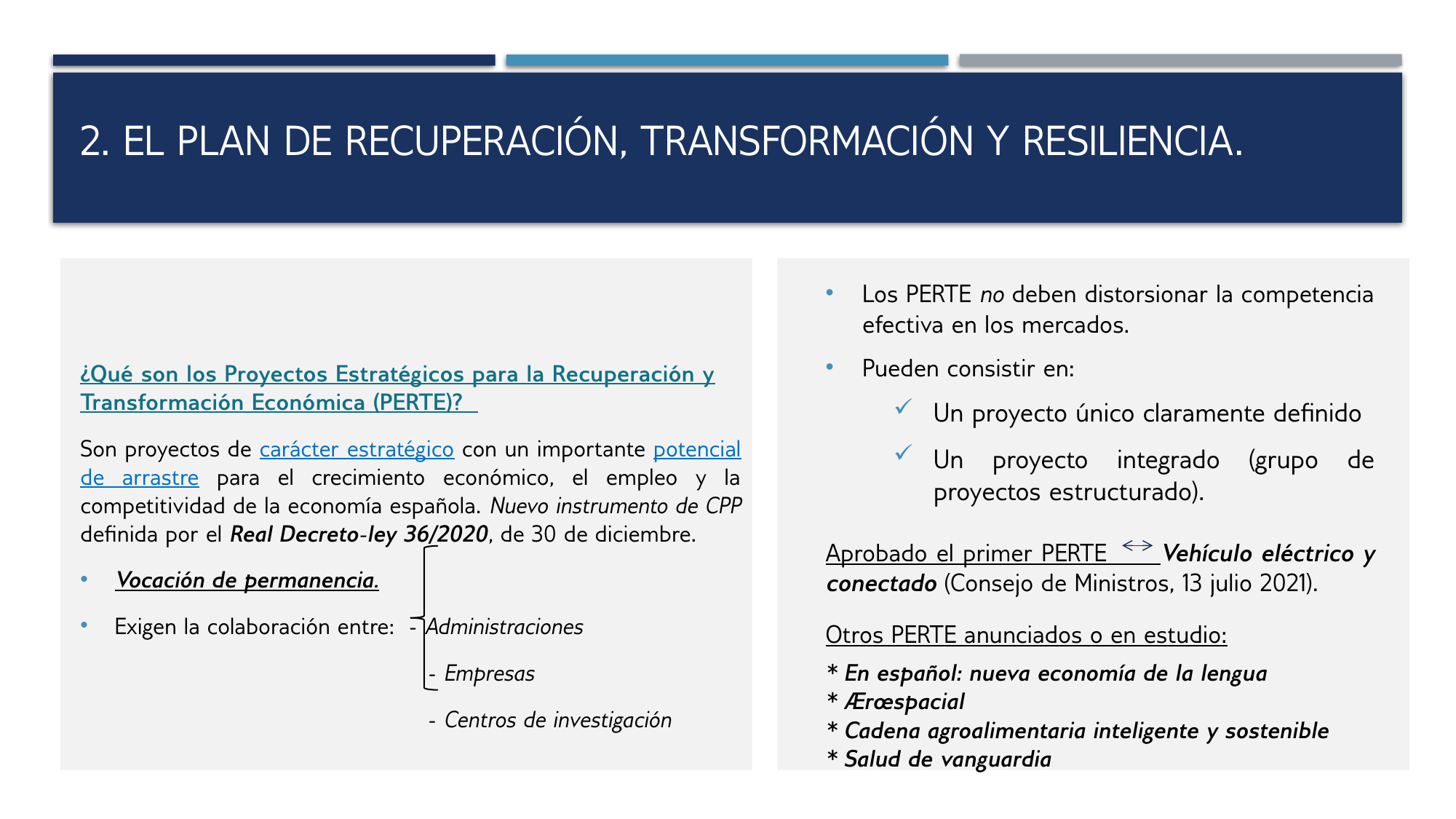

# 2. El plan de Recuperación, Transformación y Resiliencia.

Los PERTE no deben distorsionar la competencia efectiva en los mercados.
Pueden consistir en:
Un proyecto único claramente definido
Un proyecto integrado (grupo de proyectos estructurado).
Aprobado el primer PERTE      Vehículo eléctrico y conectado (Consejo de Ministros, 13 julio 2021).
Otros PERTE anunciados o en estudio:
* En español: nueva economía de la lengua
* Aeroespacial
* Cadena agroalimentaria inteligente y sostenible
* Salud de vanguardia

¿Qué son los Proyectos Estratégicos para la Recuperación y Transformación Económica (PERTE)?
Son proyectos de carácter estratégico con un importante potencial de arrastre para el crecimiento económico, el empleo y la competitividad de la economía española. Nuevo instrumento de CPP definida por el Real Decreto-ley 36/2020, de 30 de diciembre.
Vocación de permanencia.
Exigen la colaboración entre:  - Administraciones
                                                 - Empresas
                                                 - Centros de investigación